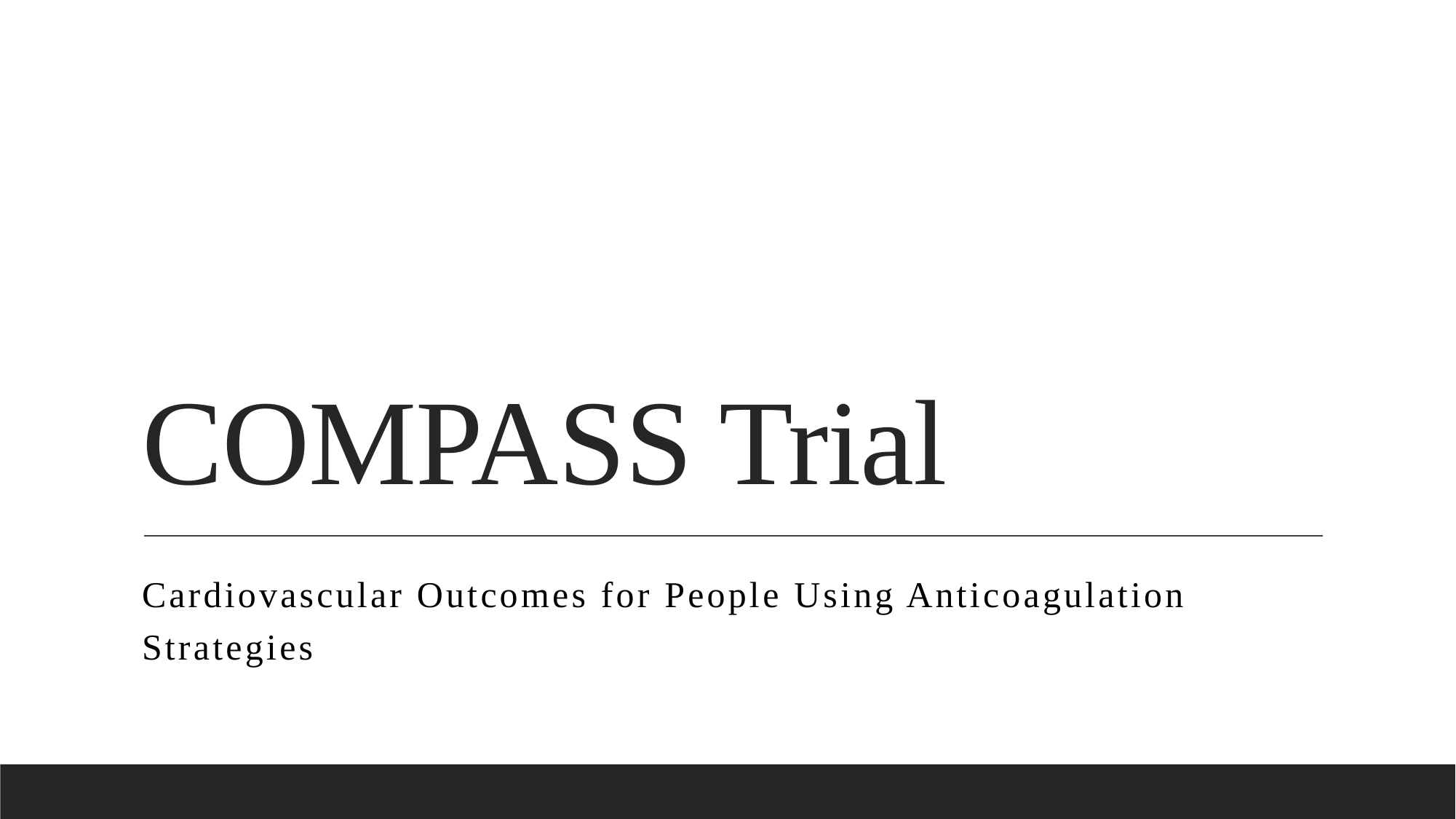

# COMPASS Trial
Cardiovascular Outcomes for People Using Anticoagulation Strategies